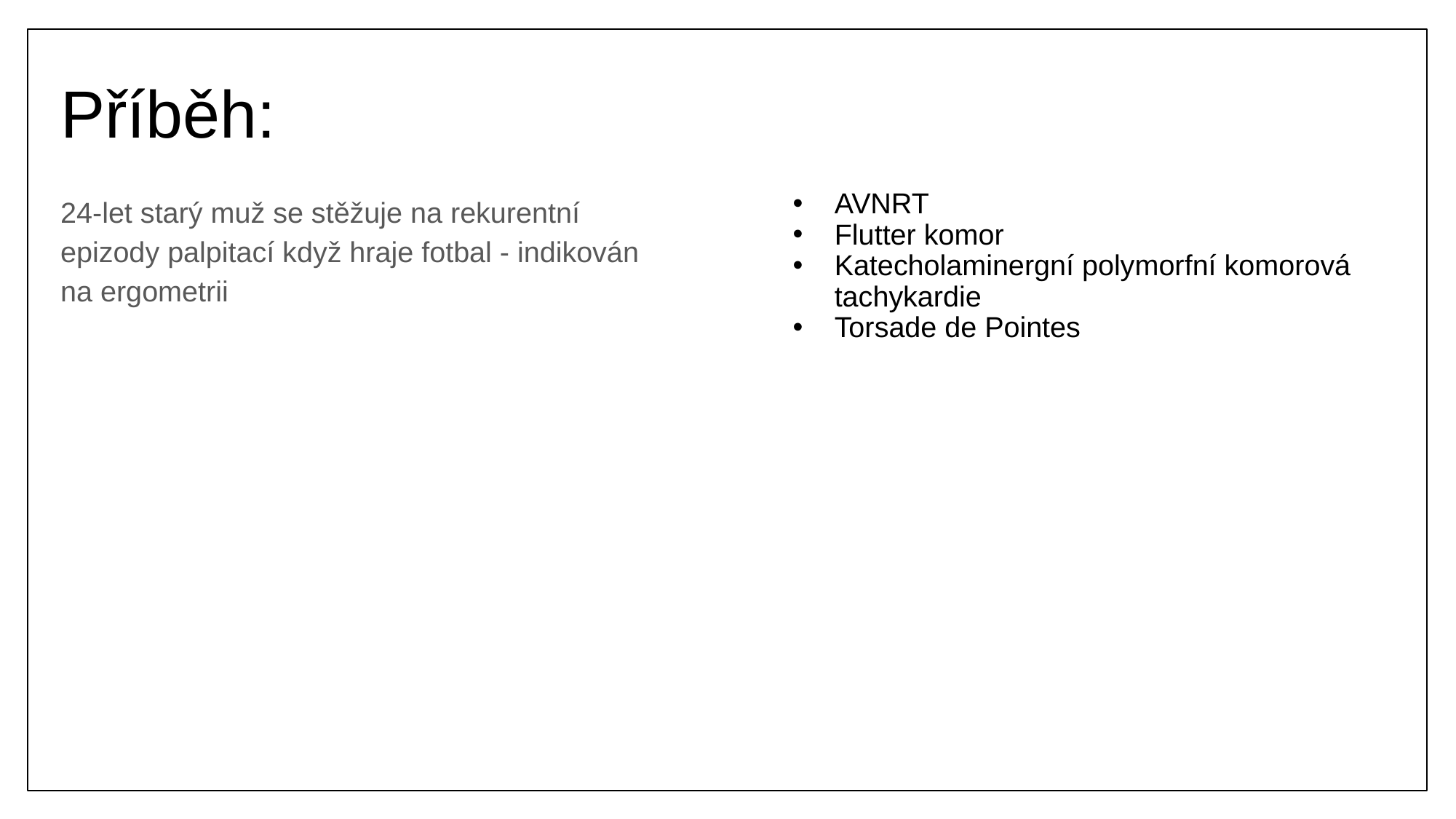

# Příběh:
24-let starý muž se stěžuje na rekurentní epizody palpitací když hraje fotbal - indikován na ergometrii
AVNRT
Flutter komor
Katecholaminergní polymorfní komorová tachykardie
Torsade de Pointes